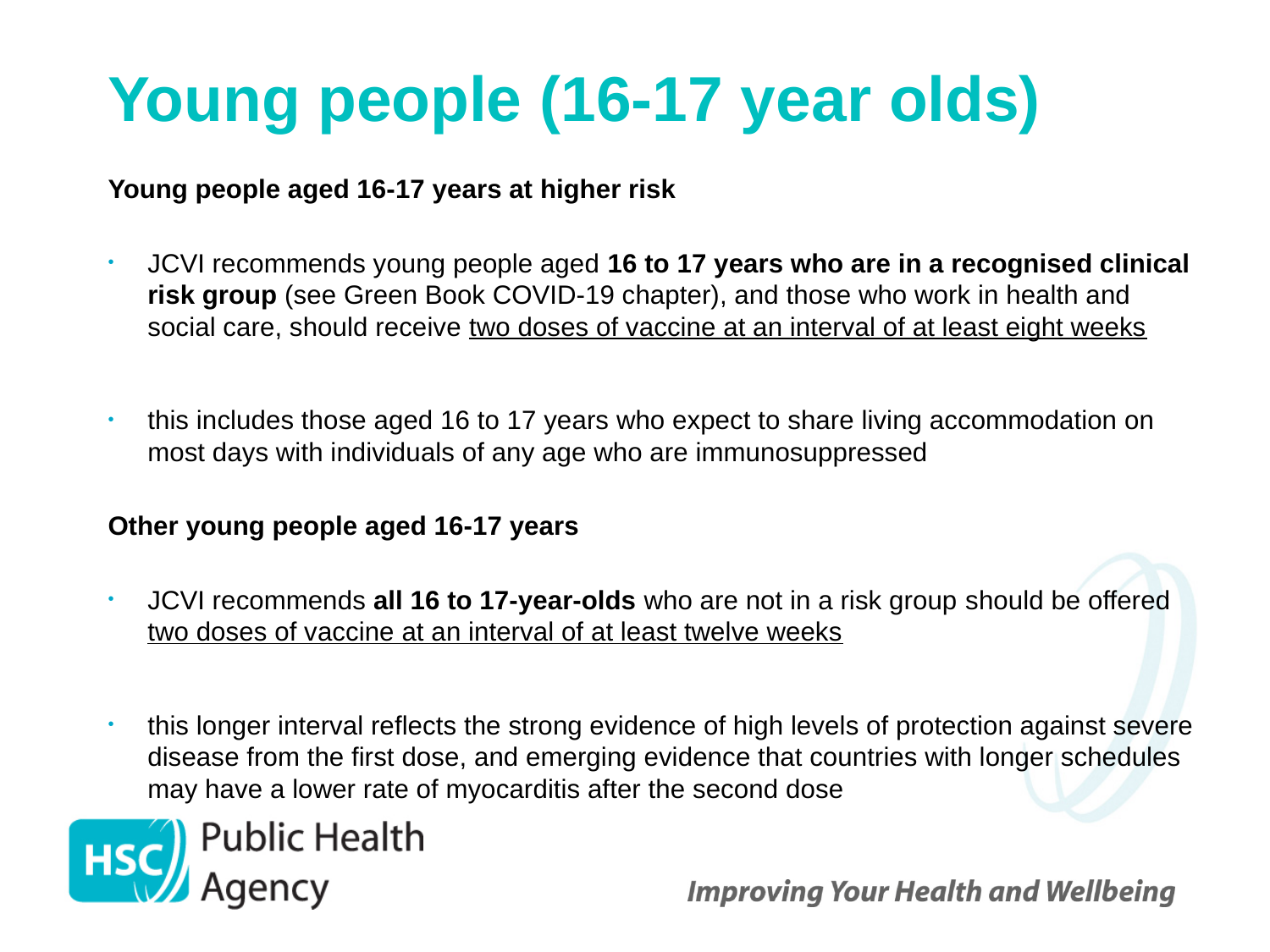

# Young people (16-17 year olds)
Young people aged 16-17 years at higher risk

JCVI recommends young people aged 16 to 17 years who are in a recognised clinical risk group (see Green Book COVID-19 chapter), and those who work in health and social care, should receive two doses of vaccine at an interval of at least eight weeks

this includes those aged 16 to 17 years who expect to share living accommodation on most days with individuals of any age who are immunosuppressed

Other young people aged 16-17 years

JCVI recommends all 16 to 17-year-olds who are not in a risk group should be offered two doses of vaccine at an interval of at least twelve weeks

this longer interval reflects the strong evidence of high levels of protection against severe disease from the first dose, and emerging evidence that countries with longer schedules may have a lower rate of myocarditis after the second dose